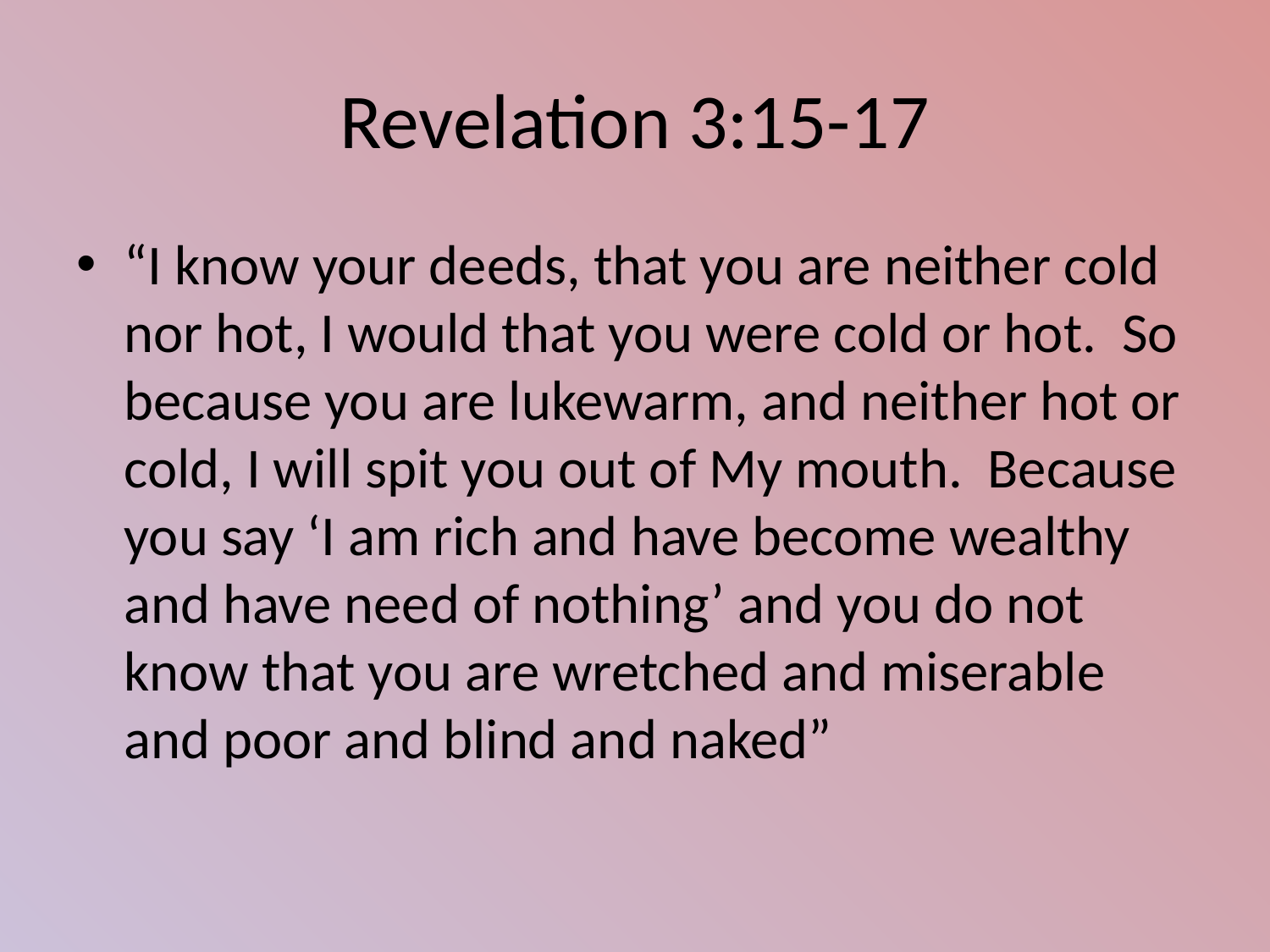

# Revelation 3:15-17
“I know your deeds, that you are neither cold nor hot, I would that you were cold or hot.  So because you are lukewarm, and neither hot or cold, I will spit you out of My mouth.  Because you say ‘I am rich and have become wealthy and have need of nothing’ and you do not know that you are wretched and miserable and poor and blind and naked”